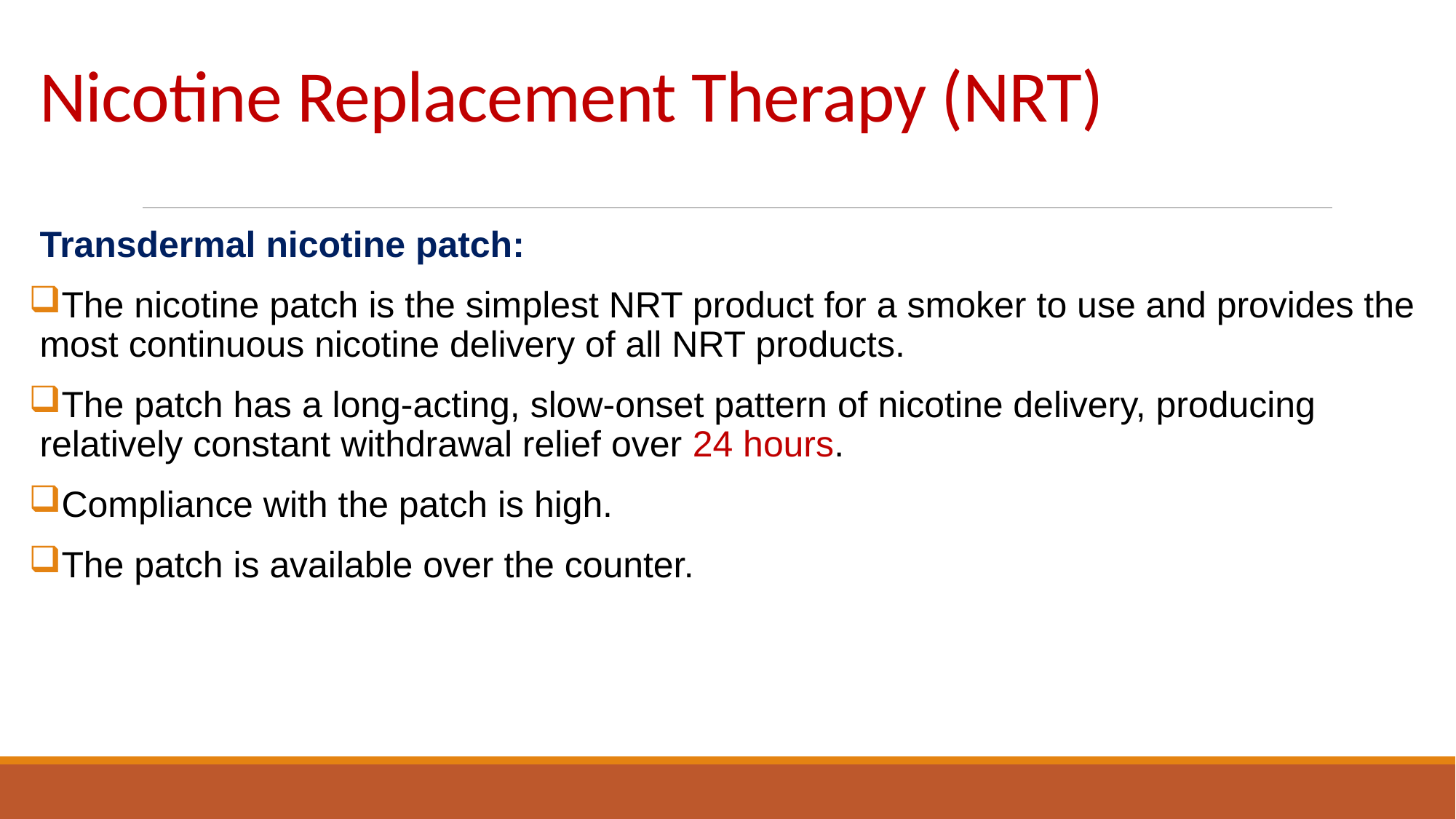

# Nicotine Replacement Therapy (NRT)
Transdermal nicotine patch:
The nicotine patch is the simplest NRT product for a smoker to use and provides the most continuous nicotine delivery of all NRT products.
The patch has a long-acting, slow-onset pattern of nicotine delivery, producing relatively constant withdrawal relief over 24 hours.
Compliance with the patch is high.
The patch is available over the counter.